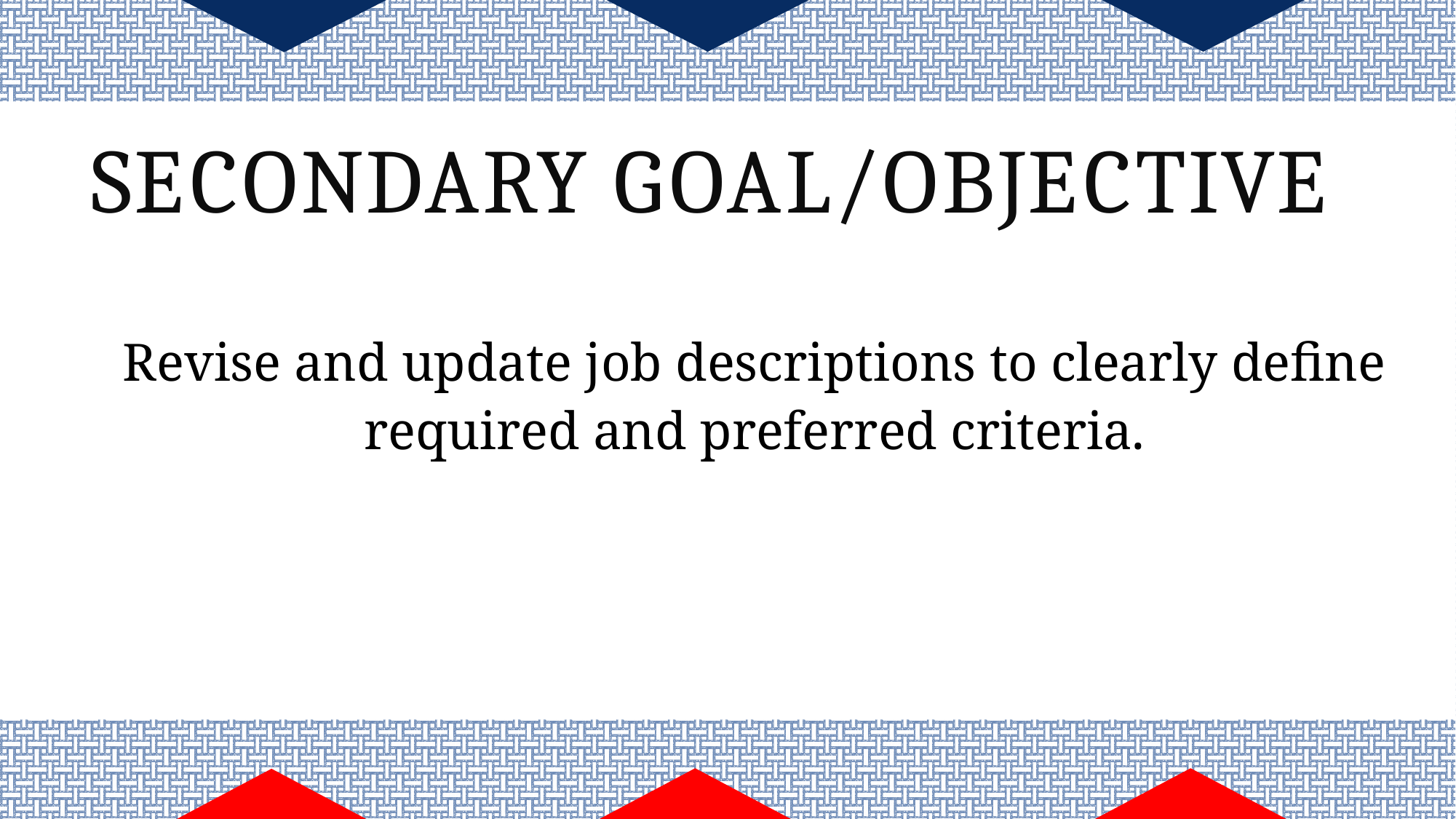

# Secondary goal/Objective

Revise and update job descriptions to clearly define required and preferred criteria.